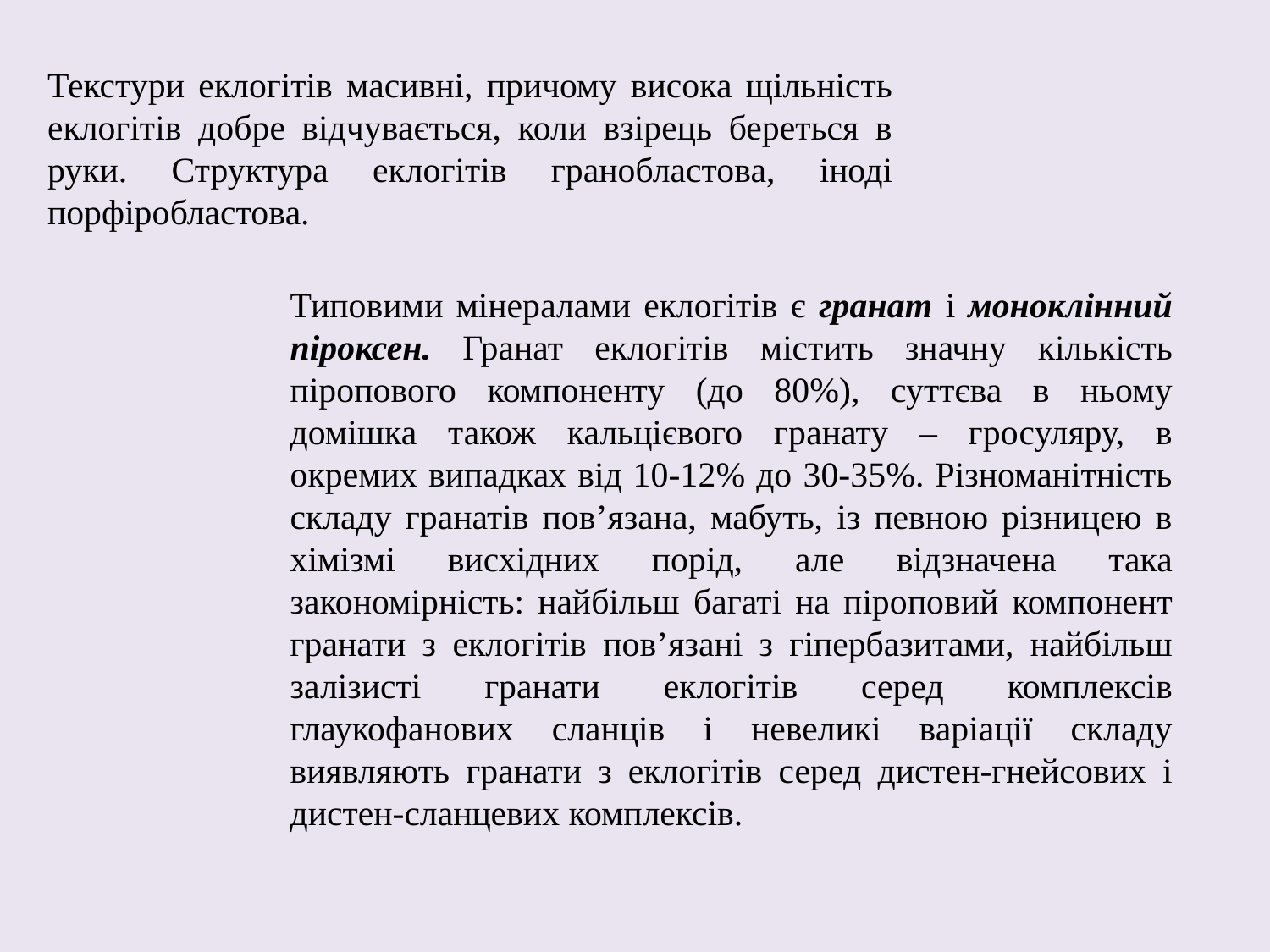

Текстури еклогітів масивні, причому висока щільність еклогітів добре відчувається, коли взірець береться в руки. Структура еклогітів гранобластова, іноді порфіробластова.
Типовими мінералами еклогітів є гранат і моноклінний піроксен. Гранат еклогітів містить значну кількість піропового компоненту (до 80%), суттєва в ньому домішка також кальцієвого гранату – гросуляру, в окремих випадках від 10-12% до 30-35%. Різноманітність складу гранатів пов’язана, мабуть, із певною різницею в хімізмі висхідних порід, але відзначена така закономірність: найбільш багаті на піроповий компонент гранати з еклогітів пов’язані з гіпербазитами, найбільш залізисті гранати еклогітів серед комплексів глаукофанових сланців і невеликі варіації складу виявляють гранати з еклогітів серед дистен-гнейсових і дистен-сланцевих комплексів.